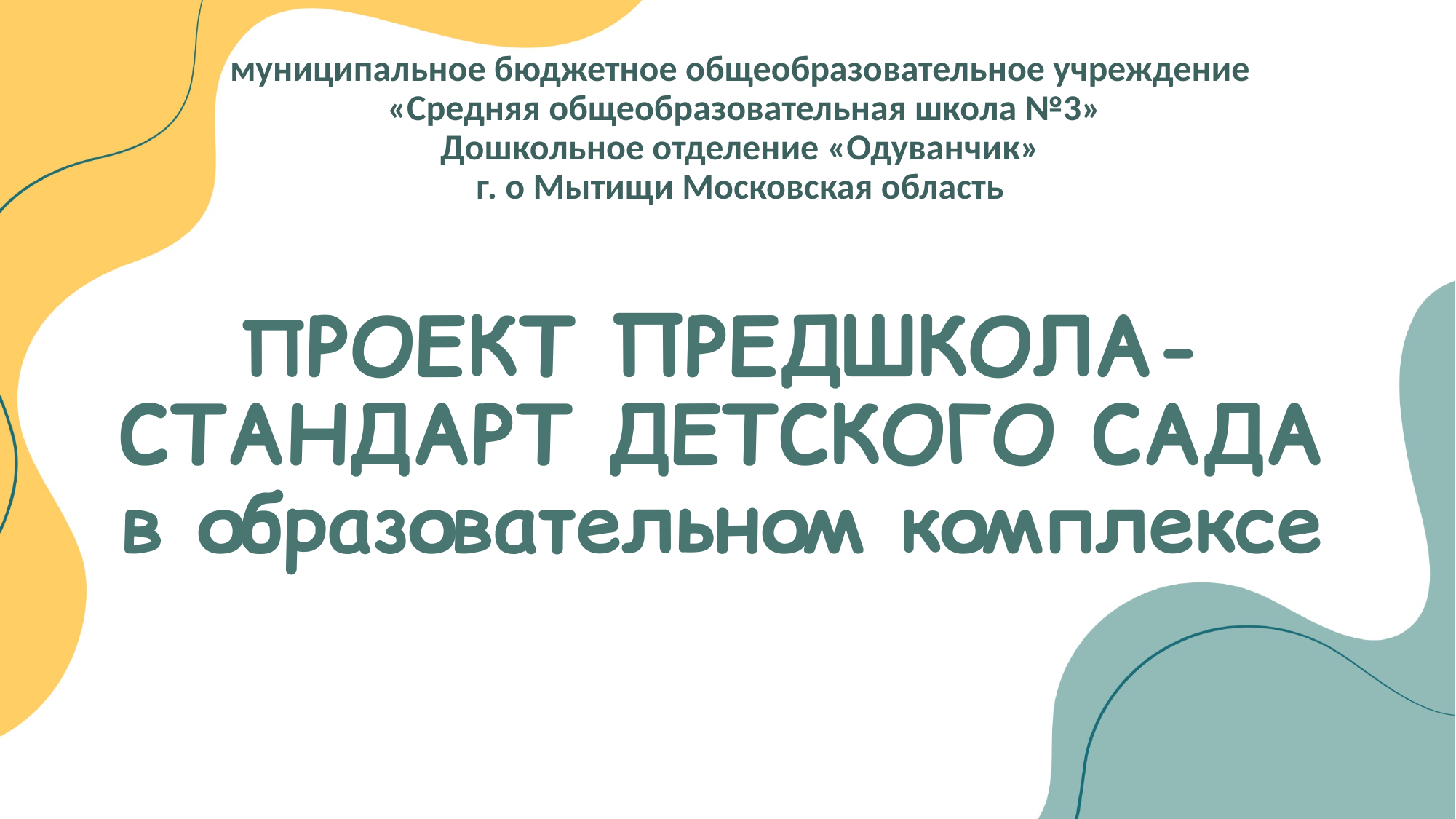

# муниципальное бюджетное общеобразовательное учреждение «Средняя общеобразовательная школа №3» Дошкольное отделение «Одуванчик» г. о Мытищи Московская область
ПРОЕКТ ПРЕДШКОЛА-
СТАНДАРТ ДЕТСКОГО САДА
в образовательном комплексе